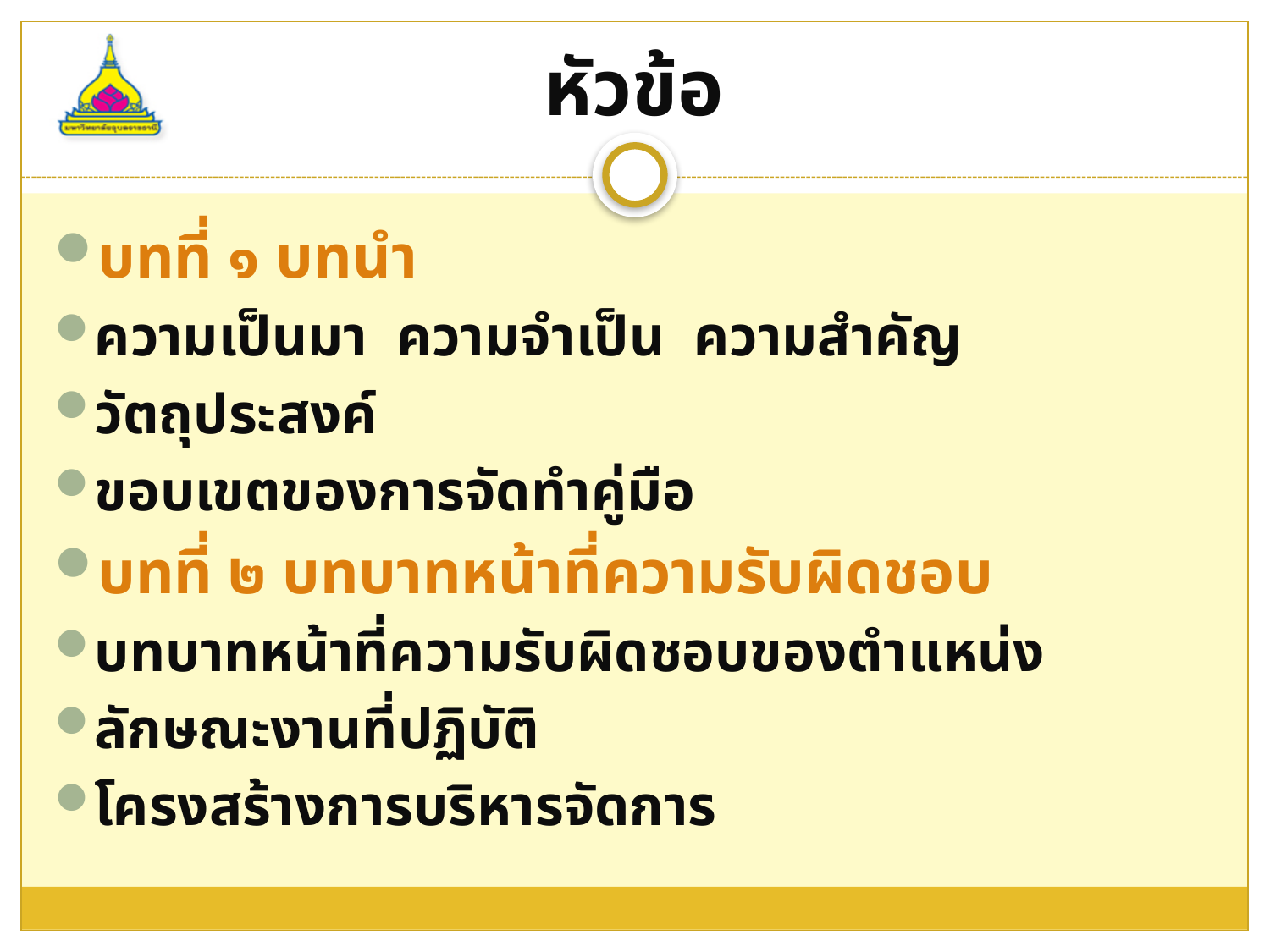

# หัวข้อ
บทที่ ๑ บทนำ
ความเป็นมา  ความจำเป็น  ความสำคัญ
วัตถุประสงค์
ขอบเขตของการจัดทำคู่มือ
บทที่ ๒ บทบาทหน้าที่ความรับผิดชอบ
บทบาทหน้าที่ความรับผิดชอบของตำแหน่ง
ลักษณะงานที่ปฏิบัติ
โครงสร้างการบริหารจัดการ